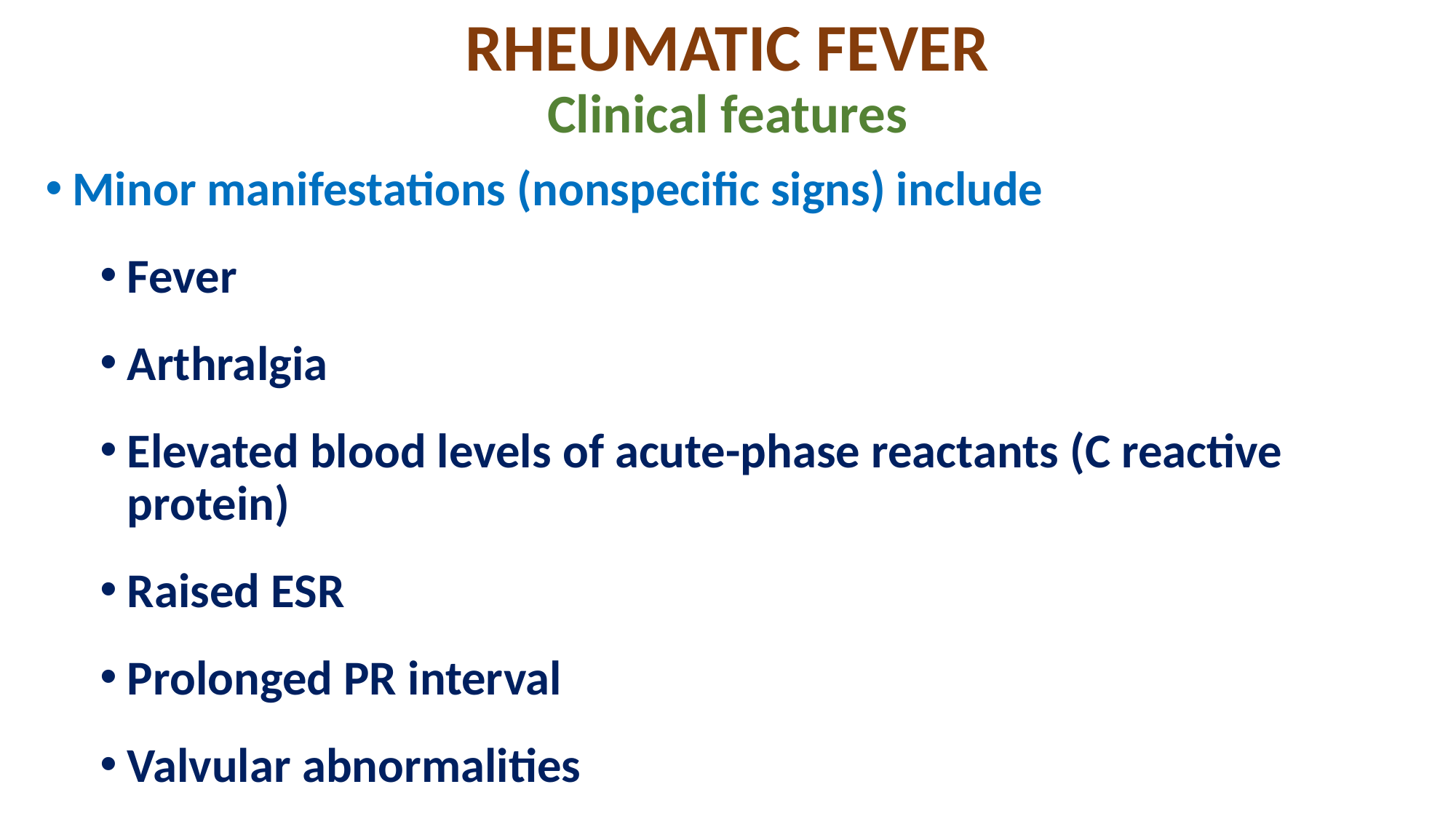

# RHEUMATIC FEVER Clinical features
Minor manifestations (nonspecific signs) include
Fever
Arthralgia
Elevated blood levels of acute-phase reactants (C reactive protein)
Raised ESR
Prolonged PR interval
Valvular abnormalities